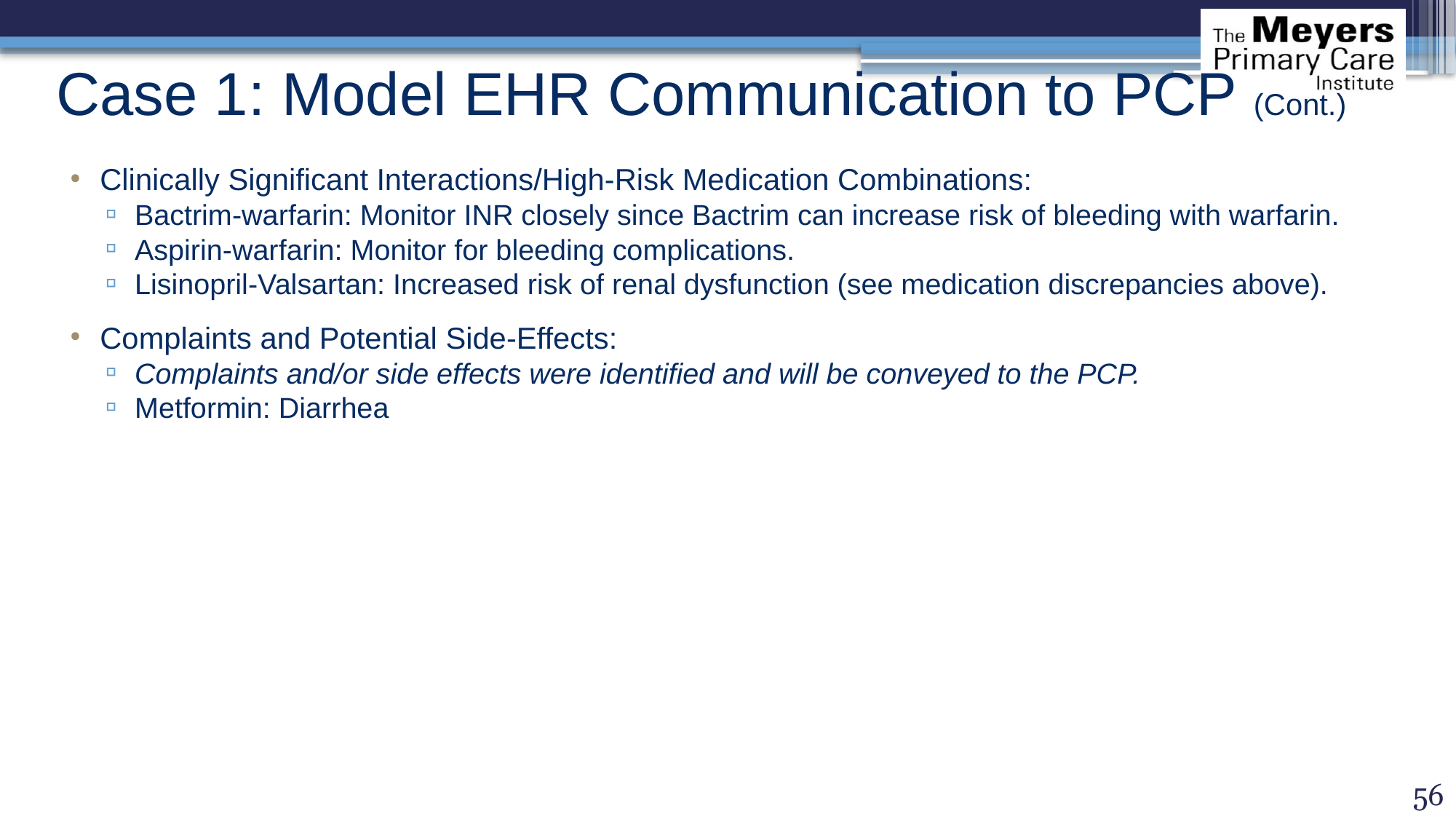

# Case 1: Model EHR Communication to PCP (Cont.)
Clinically Significant Interactions/High-Risk Medication Combinations:
Bactrim-warfarin: Monitor INR closely since Bactrim can increase risk of bleeding with warfarin.
Aspirin-warfarin: Monitor for bleeding complications.
Lisinopril-Valsartan: Increased risk of renal dysfunction (see medication discrepancies above).
Complaints and Potential Side-Effects:
Complaints and/or side effects were identified and will be conveyed to the PCP.
Metformin: Diarrhea

56